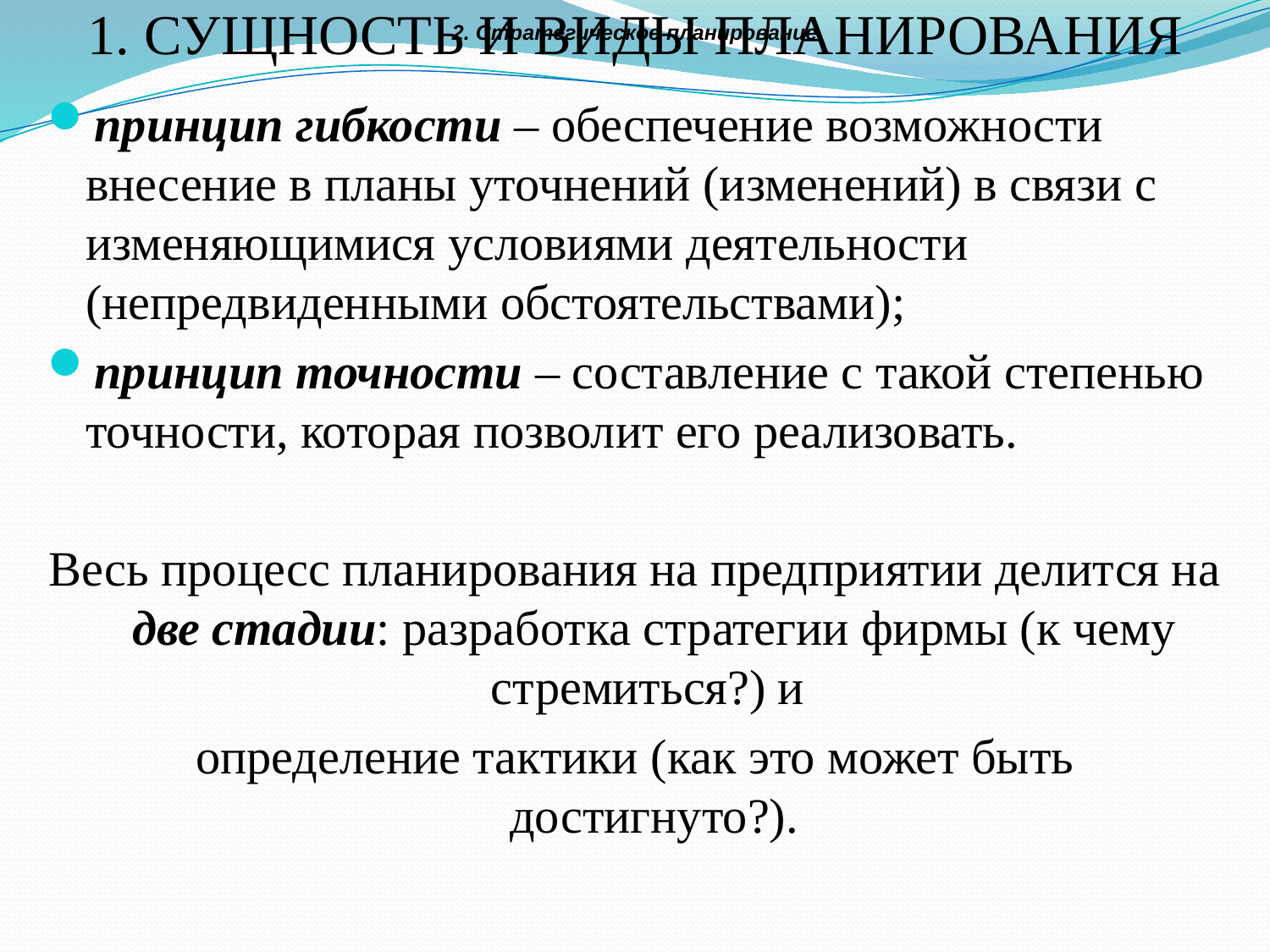

2. Стратегическое планирование
# 1. СУЩНОСТЬ И ВИДЫ ПЛАНИРОВАНИЯ
принцип гибкости – обеспечение возможности внесение в планы уточнений (изменений) в связи с изменяющимися условиями деятельности (непредвиденными обстоятельствами);
принцип точности – составление с такой степенью точности, которая позволит его реализовать.

Весь процесс планирования на предприятии делится на две стадии: разработка стратегии фирмы (к чему стремиться?) и
определение тактики (как это может быть достигнуто?).